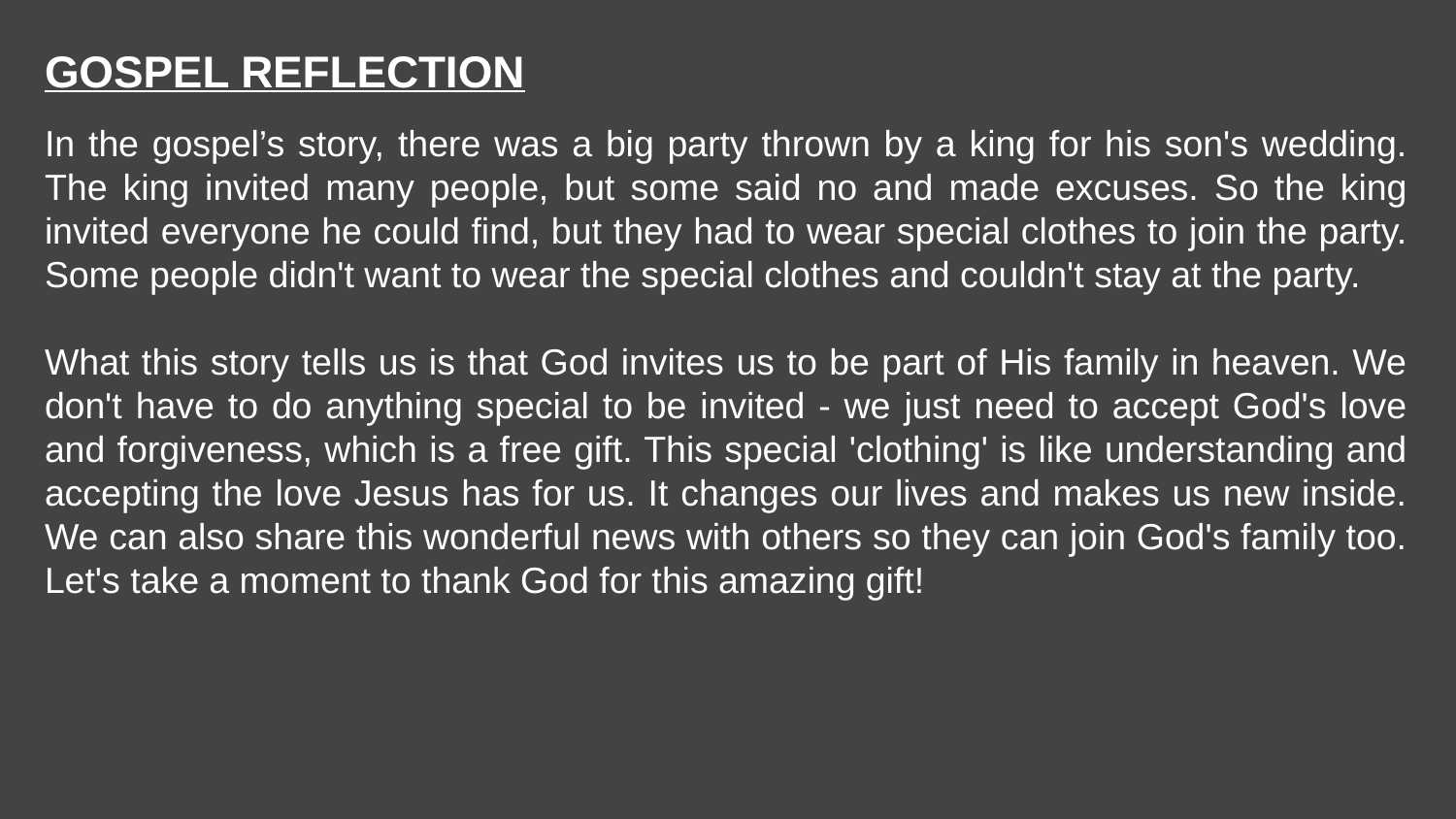

GOSPEL REFLECTION
In the gospel’s story, there was a big party thrown by a king for his son's wedding. The king invited many people, but some said no and made excuses. So the king invited everyone he could find, but they had to wear special clothes to join the party. Some people didn't want to wear the special clothes and couldn't stay at the party.

What this story tells us is that God invites us to be part of His family in heaven. We don't have to do anything special to be invited - we just need to accept God's love and forgiveness, which is a free gift. This special 'clothing' is like understanding and accepting the love Jesus has for us. It changes our lives and makes us new inside. We can also share this wonderful news with others so they can join God's family too. Let's take a moment to thank God for this amazing gift!